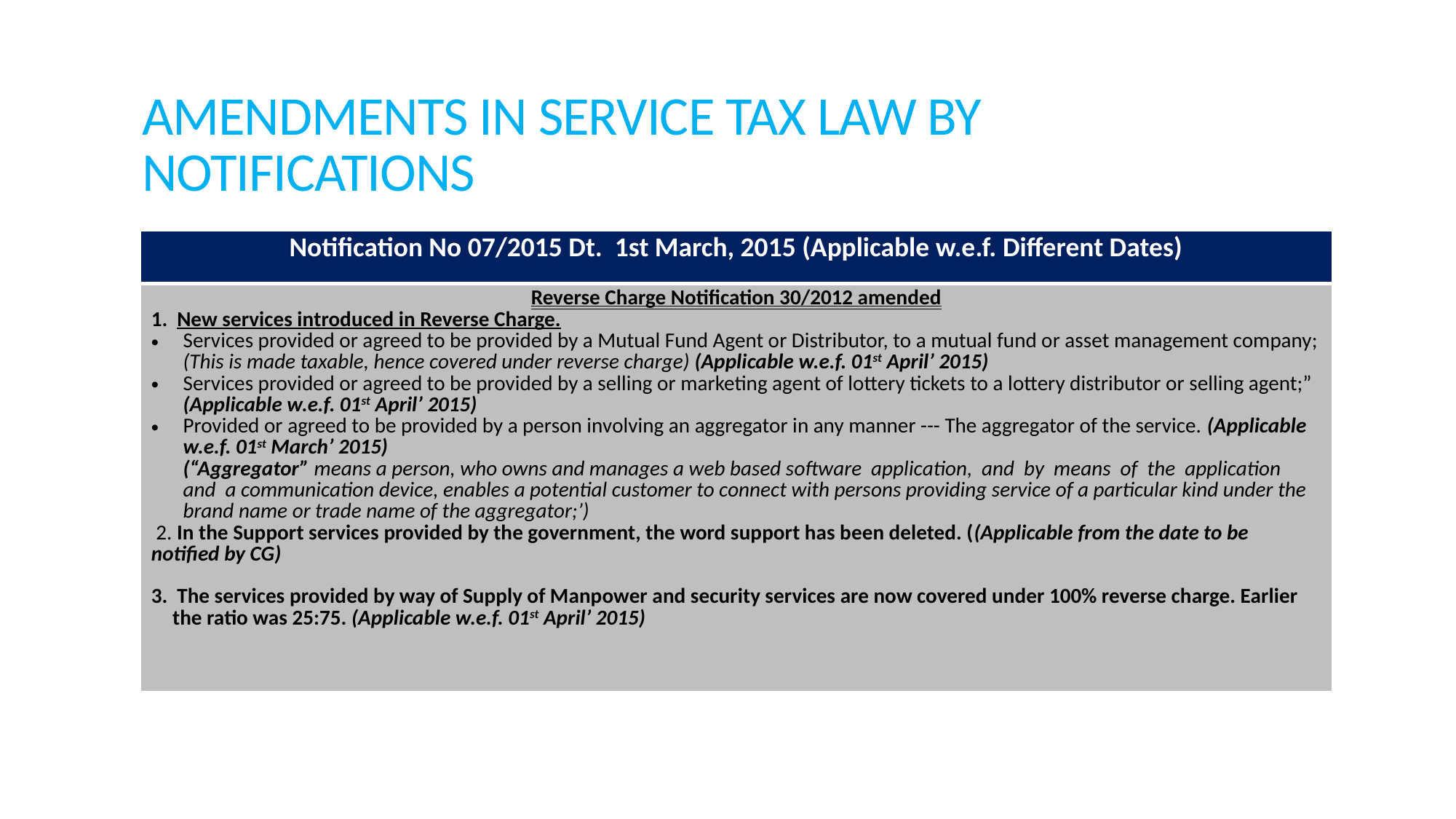

# Amendments in service tax law by notifications

| Notification No 07/2015 Dt. 1st March, 2015 (Applicable w.e.f. Different Dates) |
| --- |
| Reverse Charge Notification 30/2012 amended 1. New services introduced in Reverse Charge. Services provided or agreed to be provided by a Mutual Fund Agent or Distributor, to a mutual fund or asset management company; (This is made taxable, hence covered under reverse charge) (Applicable w.e.f. 01st April’ 2015) Services provided or agreed to be provided by a selling or marketing agent of lottery tickets to a lottery distributor or selling agent;” (Applicable w.e.f. 01st April’ 2015) Provided or agreed to be provided by a person involving an aggregator in any manner --- The aggregator of the service. (Applicable w.e.f. 01st March’ 2015) (“Aggregator” means a person, who owns and manages a web based software application, and by means of the application and a communication device, enables a potential customer to connect with persons providing service of a particular kind under the brand name or trade name of the aggregator;’)  2. In the Support services provided by the government, the word support has been deleted. ((Applicable from the date to be notified by CG)   3. The services provided by way of Supply of Manpower and security services are now covered under 100% reverse charge. Earlier the ratio was 25:75. (Applicable w.e.f. 01st April’ 2015) |